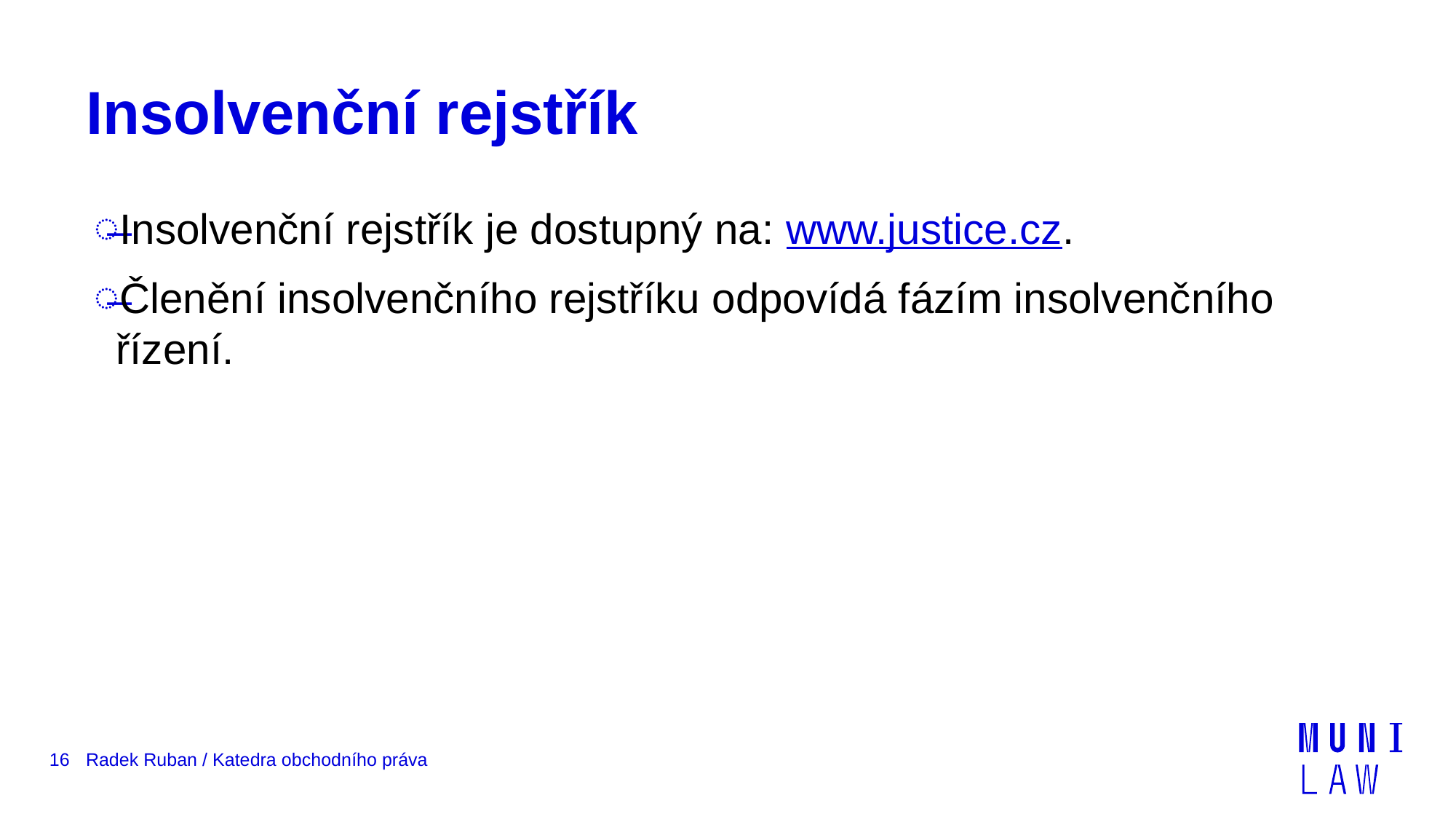

# Insolvenční rejstřík
Insolvenční rejstřík je dostupný na: www.justice.cz.
Členění insolvenčního rejstříku odpovídá fázím insolvenčního řízení.
16
Radek Ruban / Katedra obchodního práva